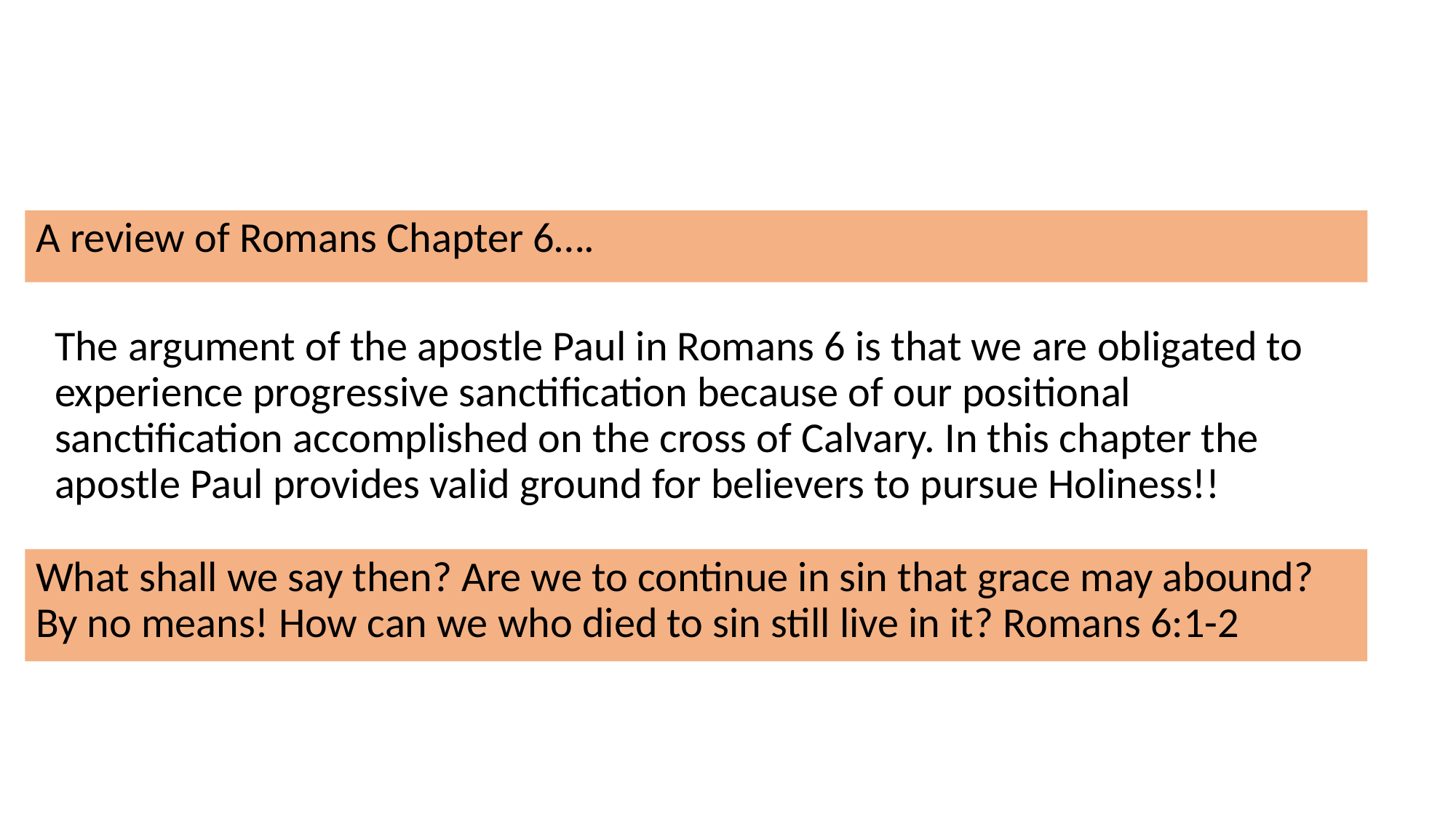

A review of Romans Chapter 6….
# The argument of the apostle Paul in Romans 6 is that we are obligated to experience progressive sanctification because of our positional sanctification accomplished on the cross of Calvary. In this chapter the apostle Paul provides valid ground for believers to pursue Holiness!!
What shall we say then? Are we to continue in sin that grace may abound? By no means! How can we who died to sin still live in it? Romans 6:1-2